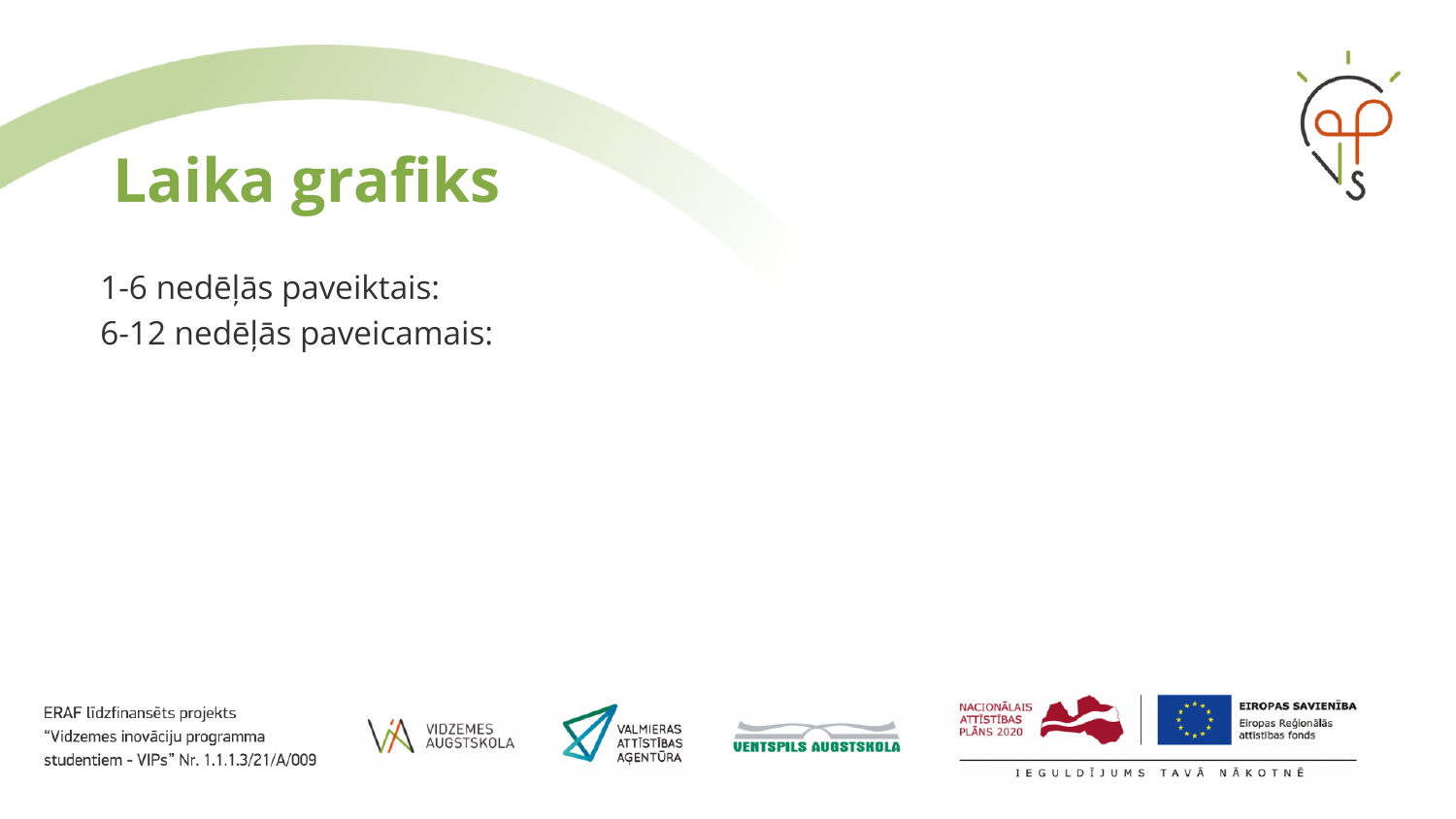

# Laika grafiks
1-6 nedēļās paveiktais:
6-12 nedēļās paveicamais: